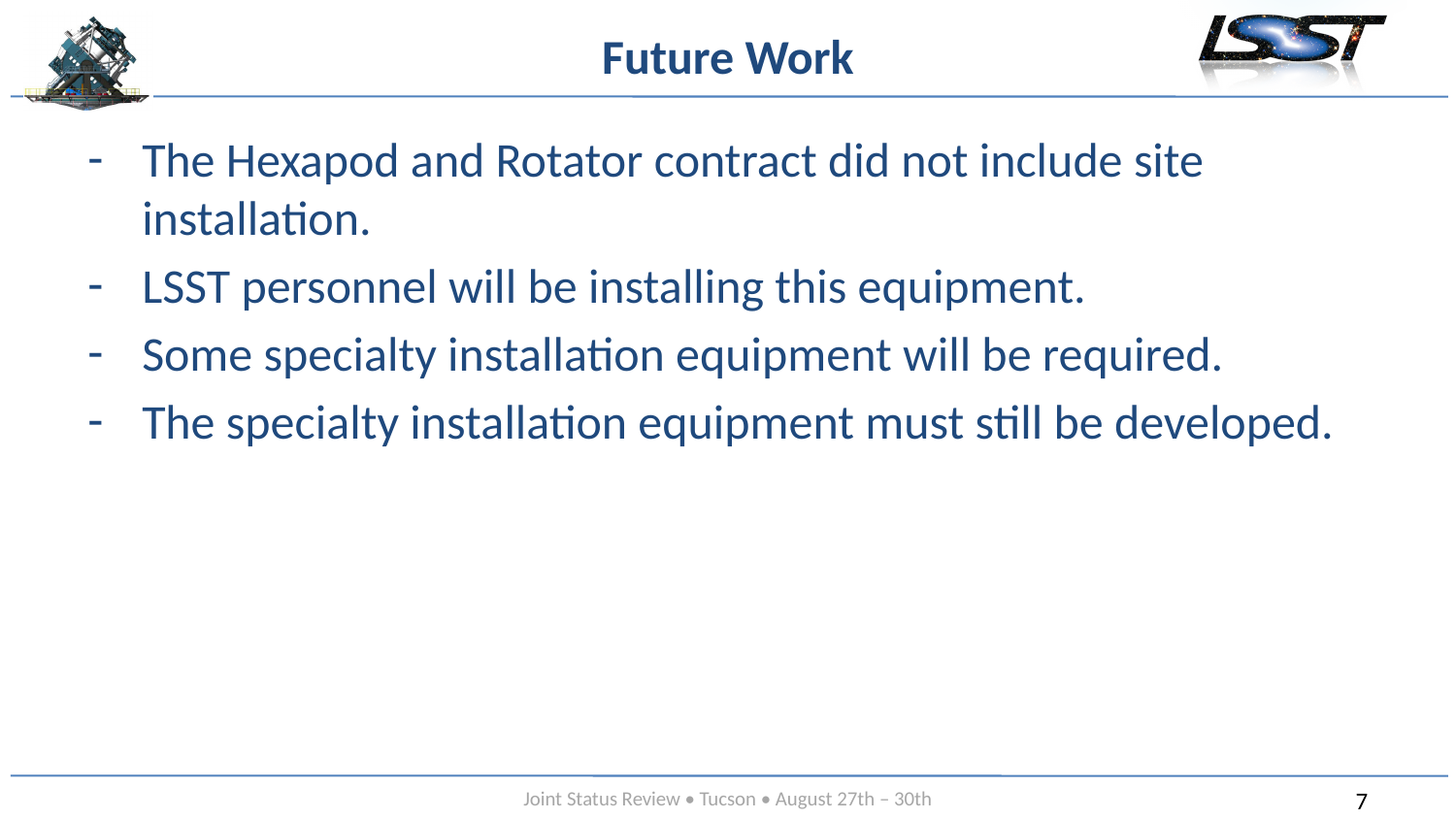

# Future Work
The Hexapod and Rotator contract did not include site installation.
LSST personnel will be installing this equipment.
Some specialty installation equipment will be required.
The specialty installation equipment must still be developed.